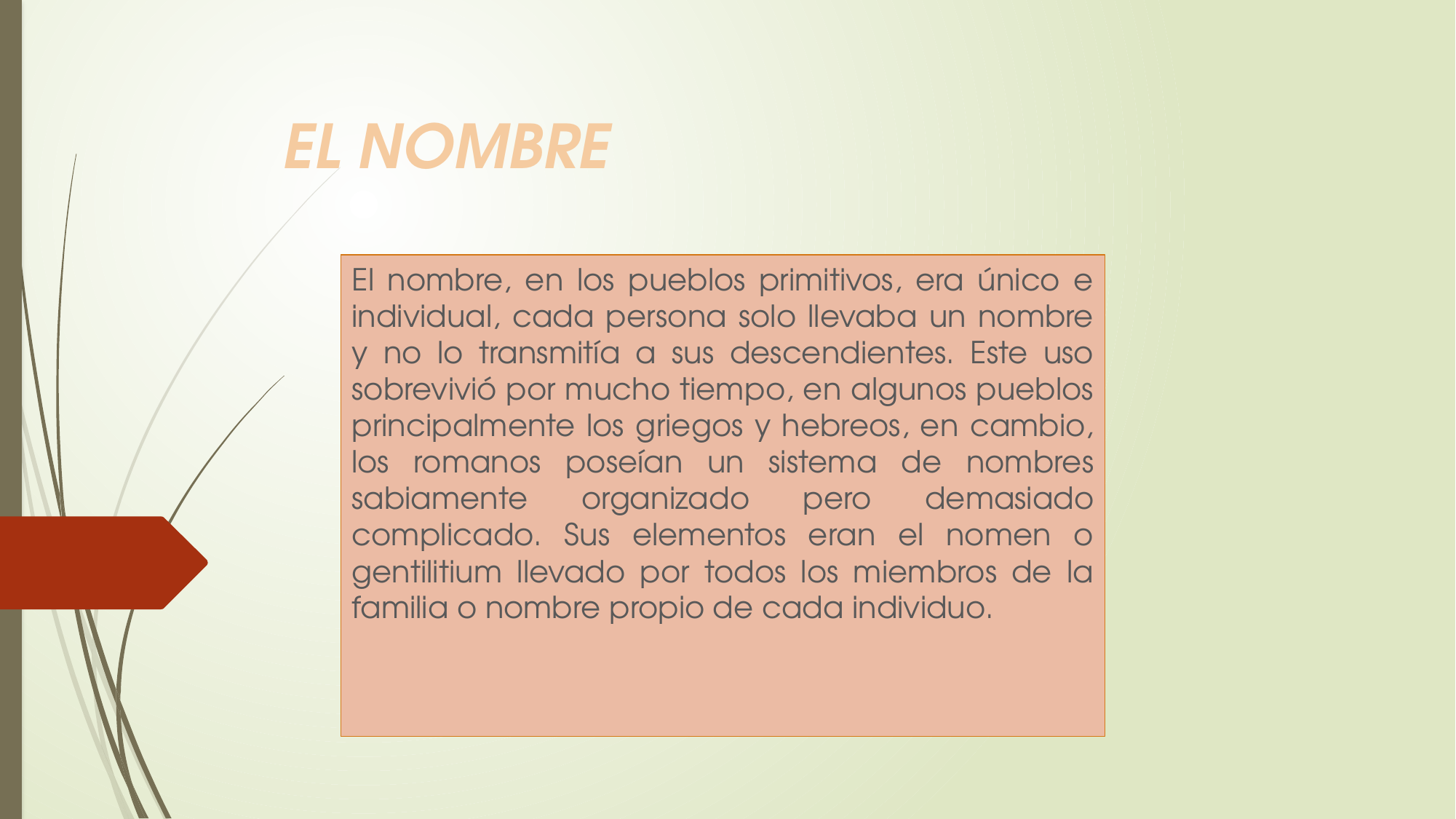

# EL NOMBRE
El nombre, en los pueblos primitivos, era único e individual, cada persona solo llevaba un nombre y no lo transmitía a sus descendientes. Este uso sobrevivió por mucho tiempo, en algunos pueblos principalmente los griegos y hebreos, en cambio, los romanos poseían un sistema de nombres sabiamente organizado pero demasiado complicado. Sus elementos eran el nomen o gentilitium llevado por todos los miembros de la familia o nombre propio de cada individuo.